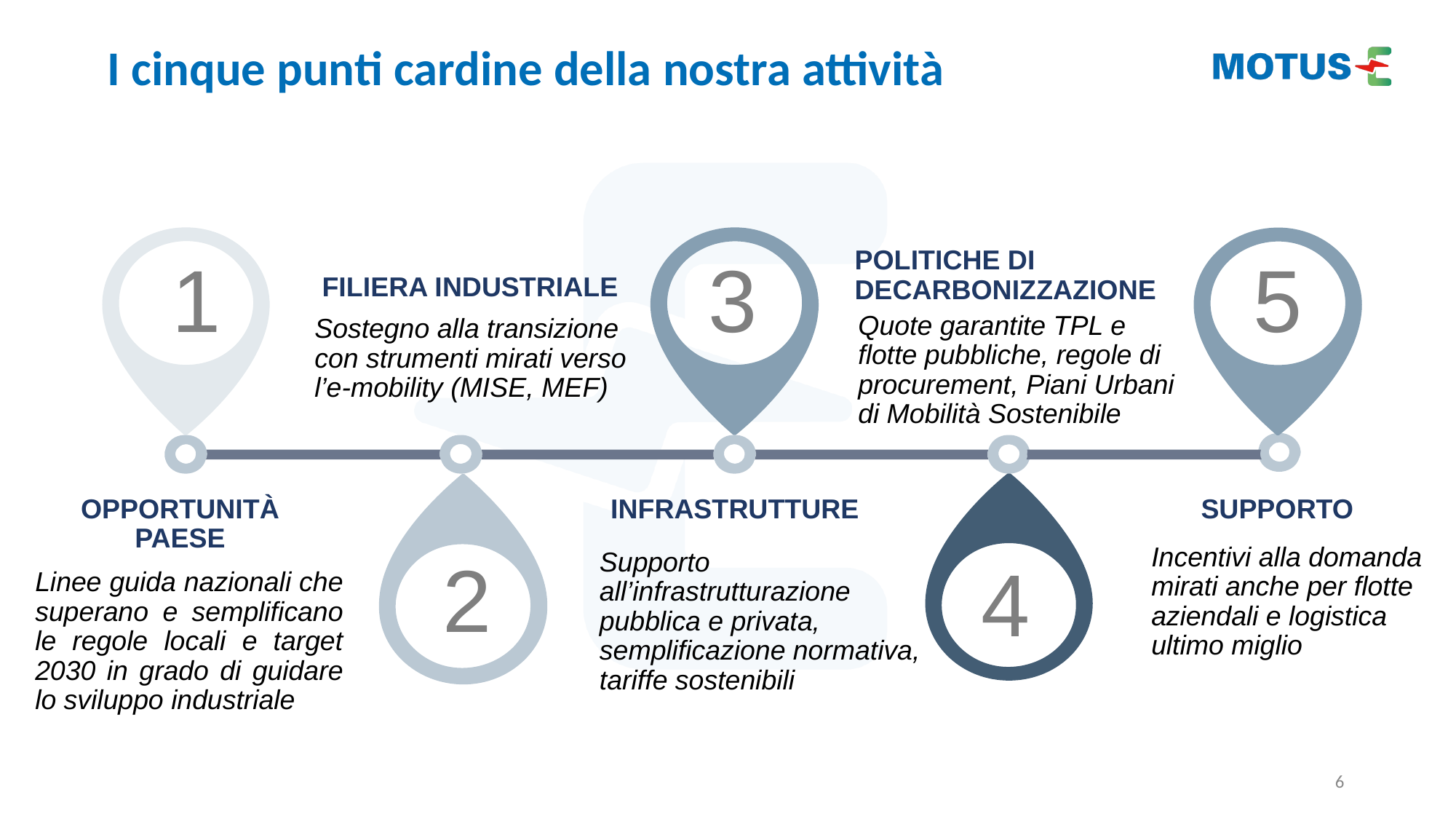

I cinque punti cardine della nostra attività

POLITICHE DI DECARBONIZZAZIONE
5
1
3
FILIERA INDUSTRIALE
Quote garantite TPL e flotte pubbliche, regole di procurement, Piani Urbani di Mobilità Sostenibile
Sostegno alla transizione con strumenti mirati verso l’e-mobility (MISE, MEF)
OPPORTUNITÀ
PAESE
INFRASTRUTTURE
SUPPORTO
Incentivi alla domanda mirati anche per flotte aziendali e logistica ultimo miglio
Supporto all’infrastrutturazione pubblica e privata, semplificazione normativa, tariffe sostenibili
2
4
Linee guida nazionali che superano e semplificano le regole locali e target 2030 in grado di guidare lo sviluppo industriale
6